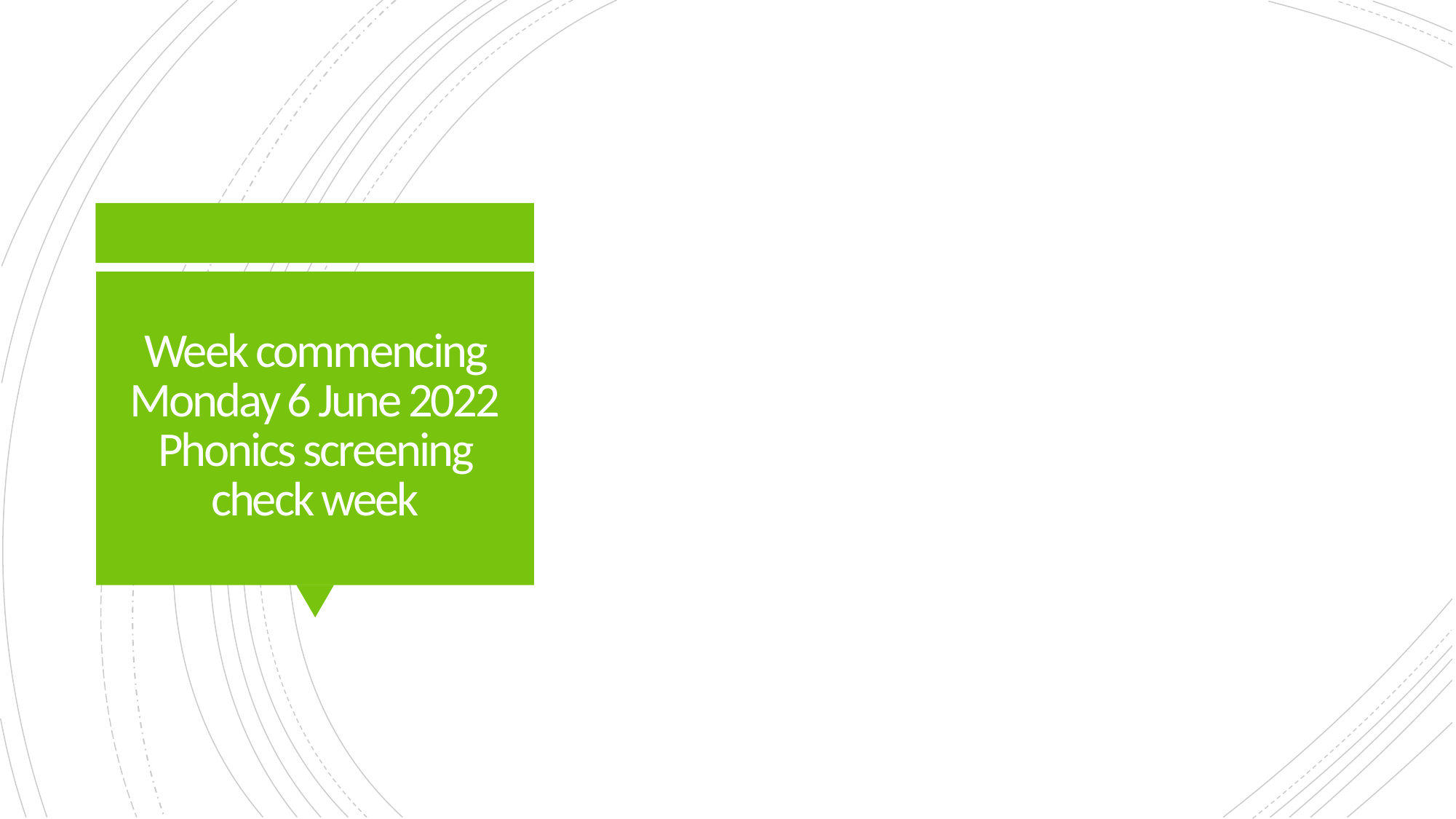

# Week commencing Monday 6 June 2022 Phonics screening check week